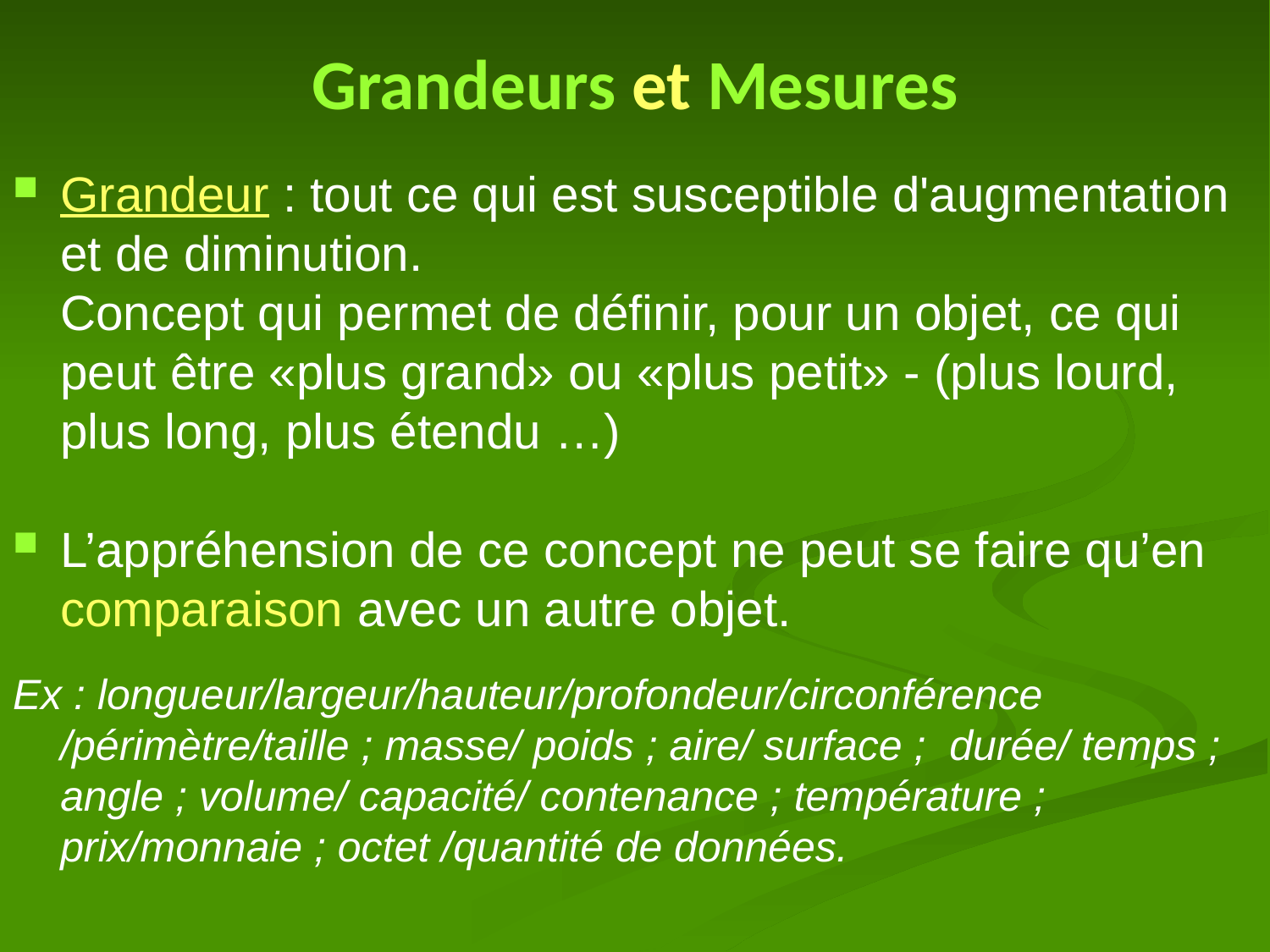

# Grandeurs et Mesures
Grandeur : tout ce qui est susceptible d'augmentation et de diminution.
Concept qui permet de définir, pour un objet, ce qui peut être «plus grand» ou «plus petit» - (plus lourd, plus long, plus étendu …)

L’appréhension de ce concept ne peut se faire qu’en comparaison avec un autre objet.

Ex : longueur/largeur/hauteur/profondeur/circonférence /périmètre/taille ; masse/ poids ; aire/ surface ;  durée/ temps ; angle ; volume/ capacité/ contenance ; température ; prix/monnaie ; octet /quantité de données.